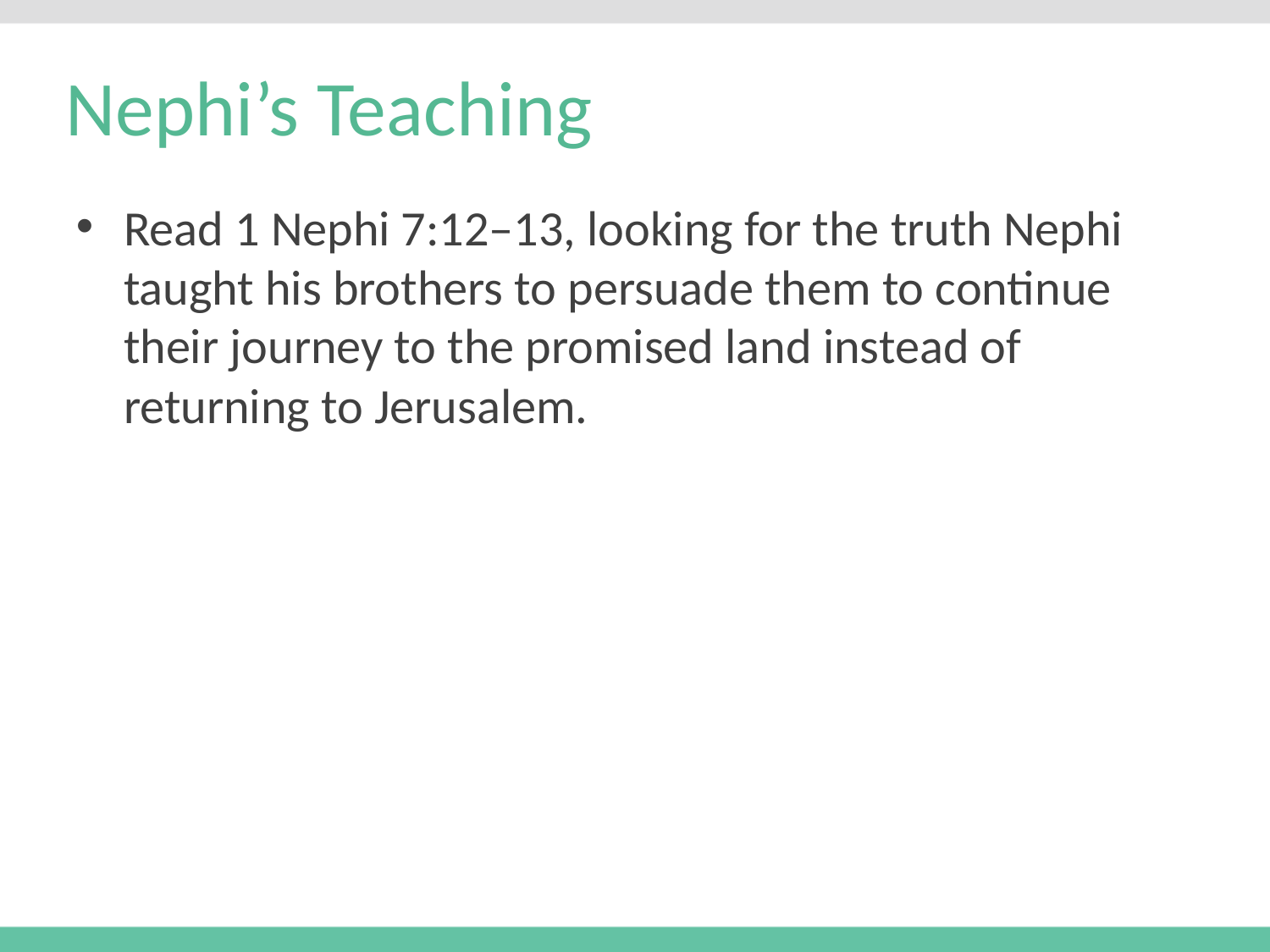

# Nephi’s Teaching
Read 1 Nephi 7:12–13, looking for the truth Nephi taught his brothers to persuade them to continue their journey to the promised land instead of returning to Jerusalem.